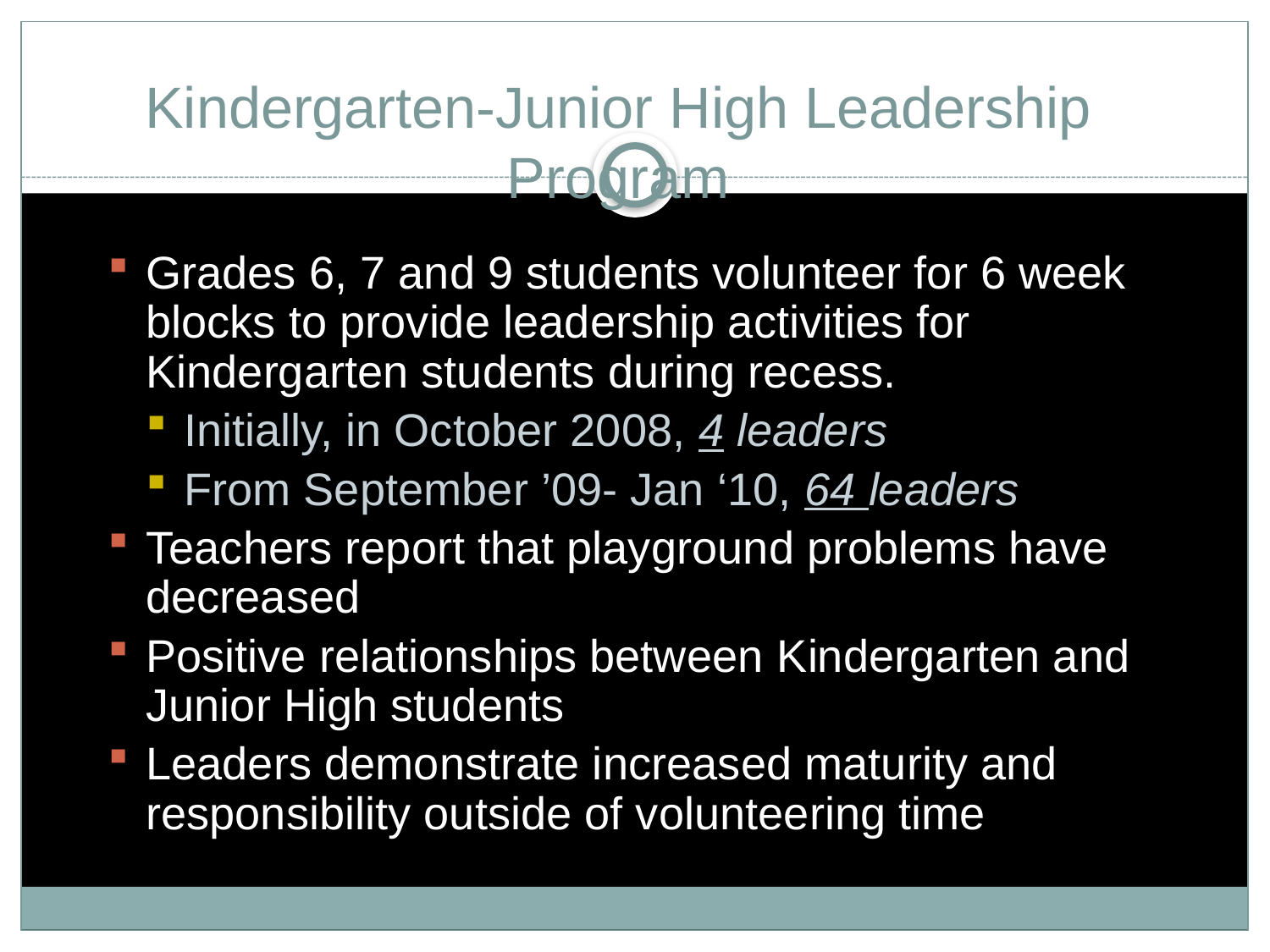

# Kindergarten-Junior High Leadership Program
Grades 6, 7 and 9 students volunteer for 6 week blocks to provide leadership activities for Kindergarten students during recess.
Initially, in October 2008, 4 leaders
From September ’09- Jan ‘10, 64 leaders
Teachers report that playground problems have decreased
Positive relationships between Kindergarten and Junior High students
Leaders demonstrate increased maturity and responsibility outside of volunteering time